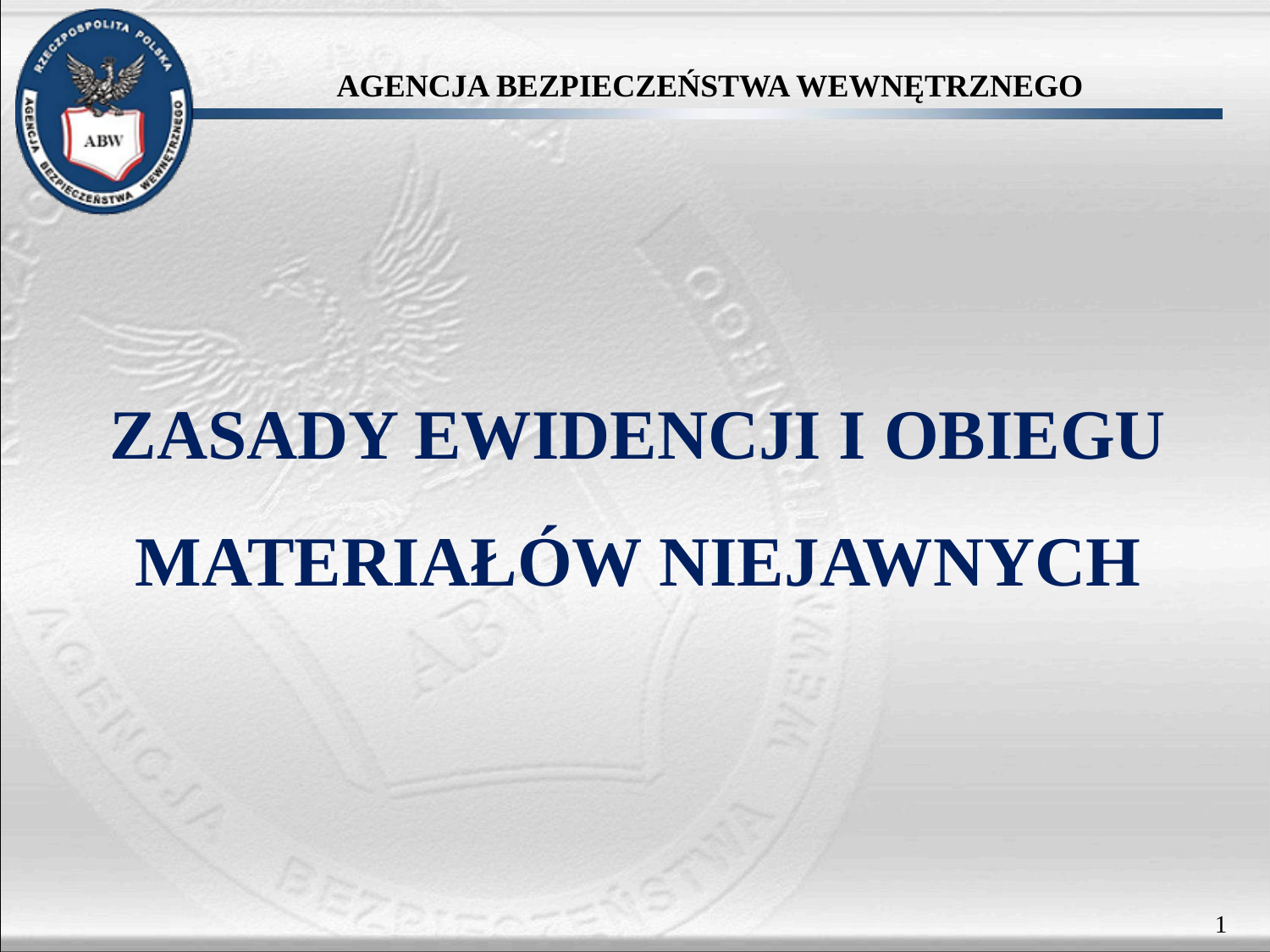

ZASADY EWIDENCJI I OBIEGU MATERIAŁÓW NIEJAWNYCH

1